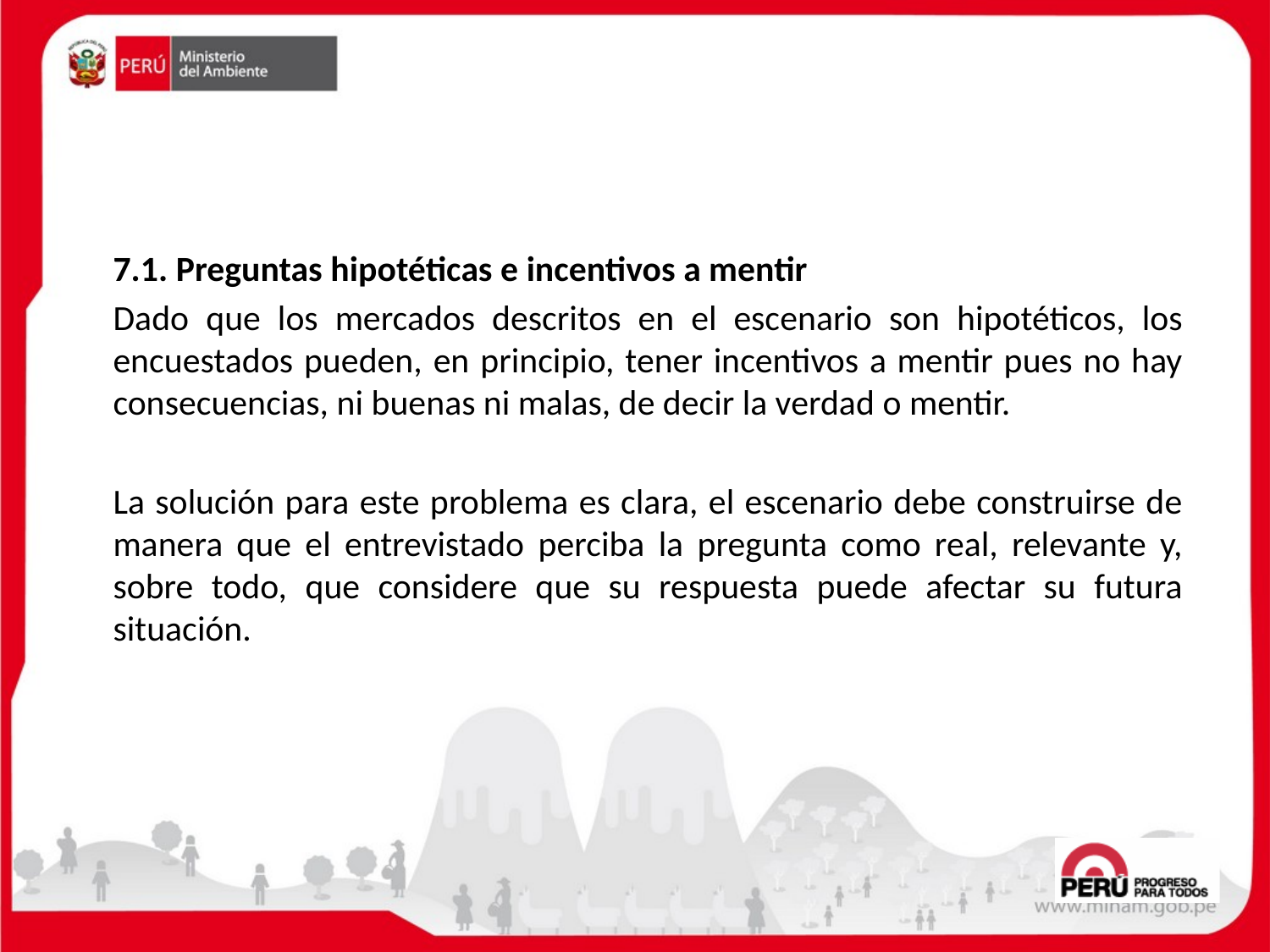

7.1. Preguntas hipotéticas e incentivos a mentir
Dado que los mercados descritos en el escenario son hipotéticos, los encuestados pueden, en principio, tener incentivos a mentir pues no hay consecuencias, ni buenas ni malas, de decir la verdad o mentir.

La solución para este problema es clara, el escenario debe construirse de manera que el entrevistado perciba la pregunta como real, relevante y, sobre todo, que considere que su respuesta puede afectar su futura situación.